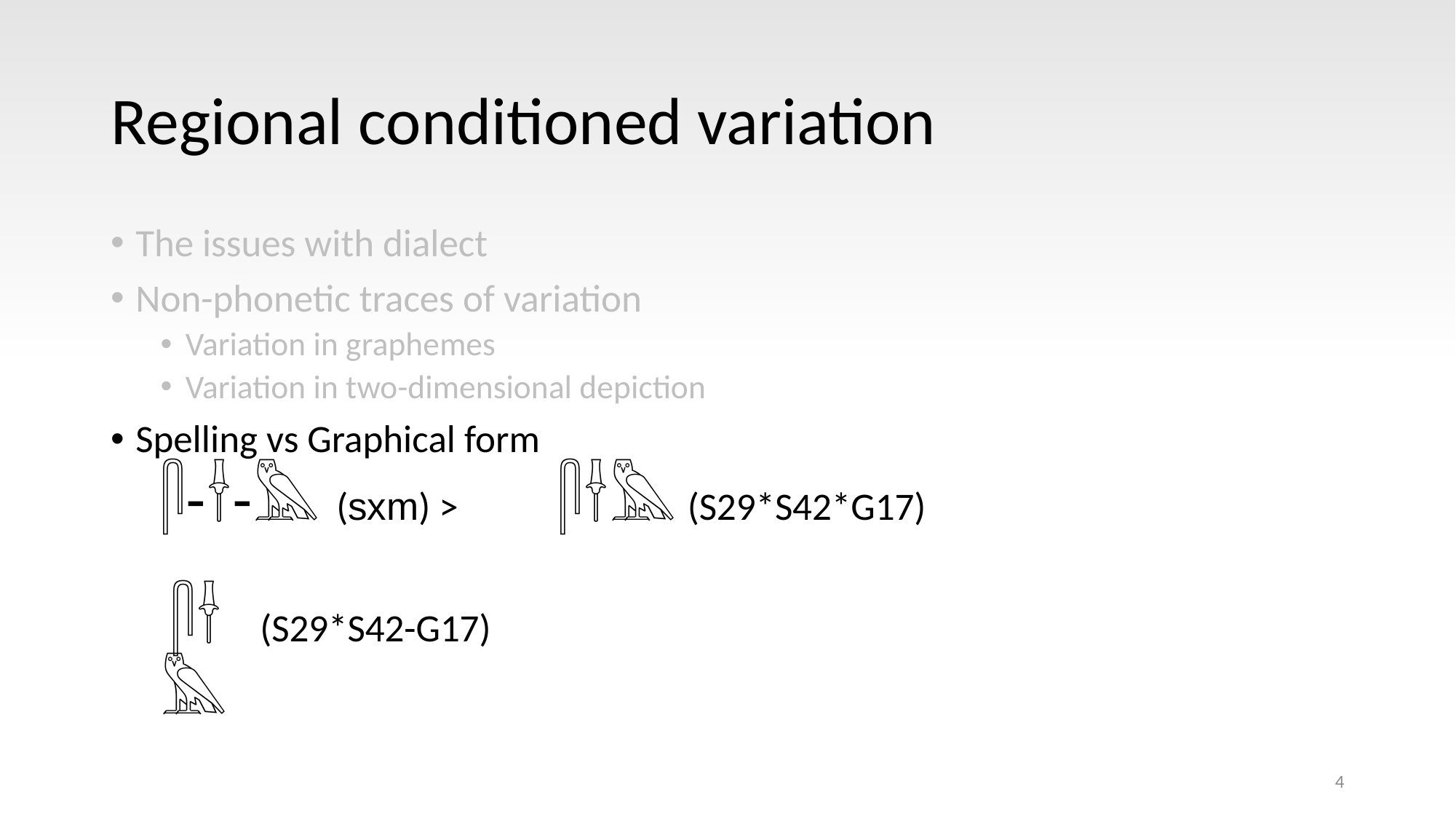

# Regional conditioned variation
The issues with dialect
Non-phonetic traces of variation
Variation in graphemes
Variation in two-dimensional depiction
Spelling vs Graphical form
𓋴-𓌂-𓅓 (sxm) > 	𓋴𓌂𓅓 (S29*S42*G17)

				 𓋴𓌂	(S29*S42-G17)
				𓅓

4